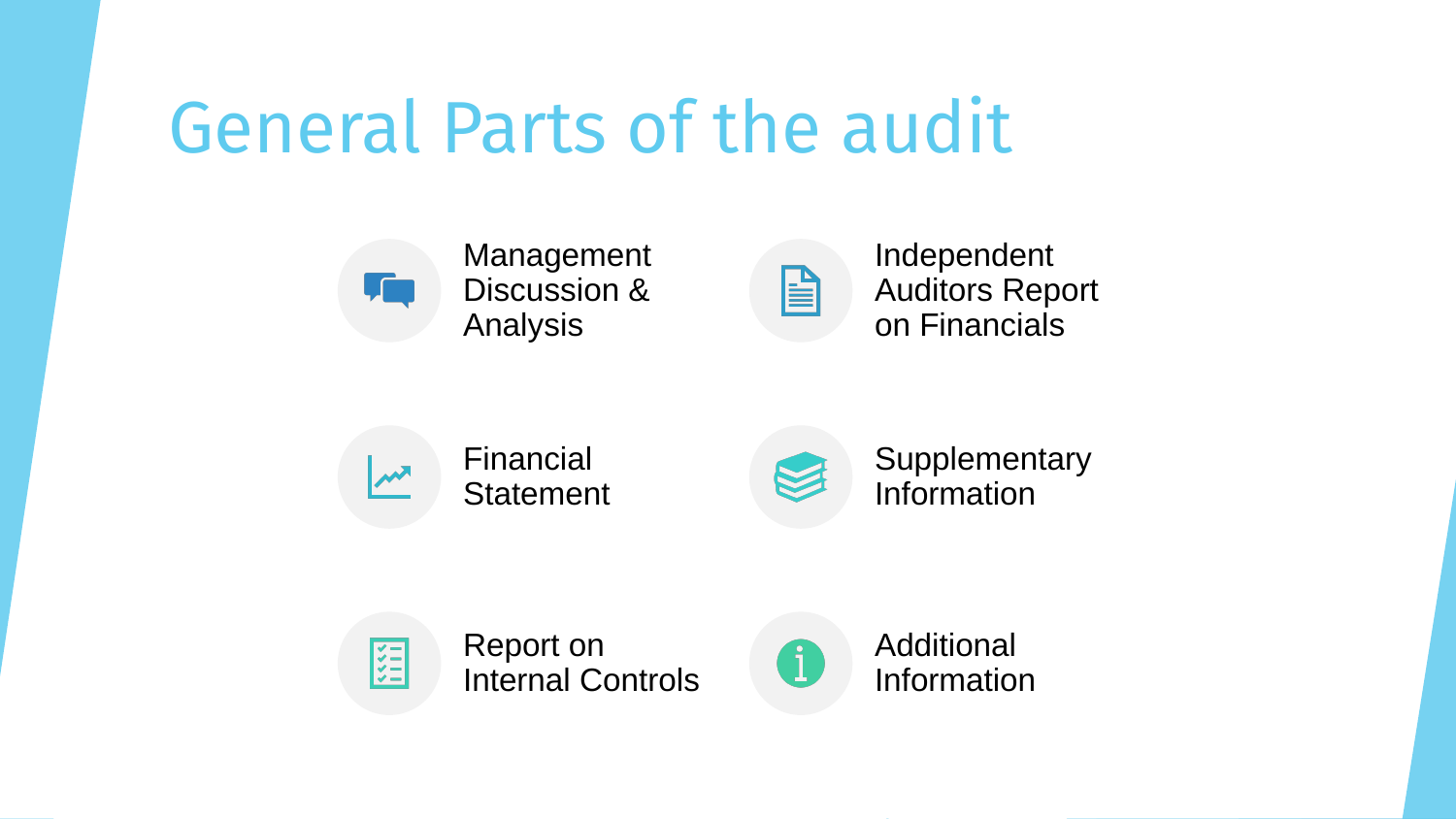

# General Parts of the audit

Management Discussion & Analysis

Independent Auditors Report on Financials

Financial Statement

Supplementary Information

Report on Internal Controls

Additional Information